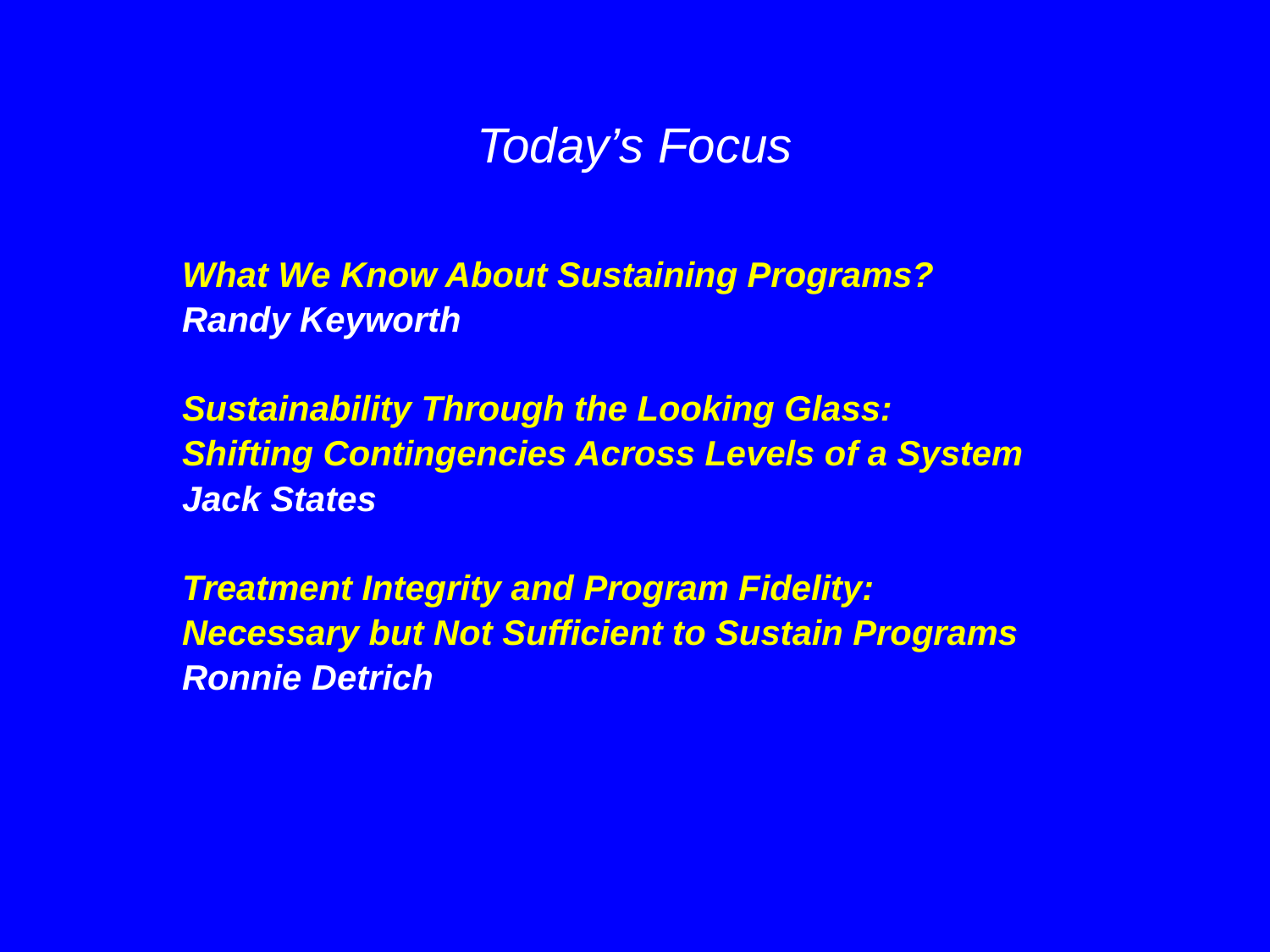

# Today’s Focus

What We Know About Sustaining Programs?
Randy Keyworth

Sustainability Through the Looking Glass:
Shifting Contingencies Across Levels of a System
Jack States

Treatment Integrity and Program Fidelity:
Necessary but Not Sufficient to Sustain Programs
Ronnie Detrich